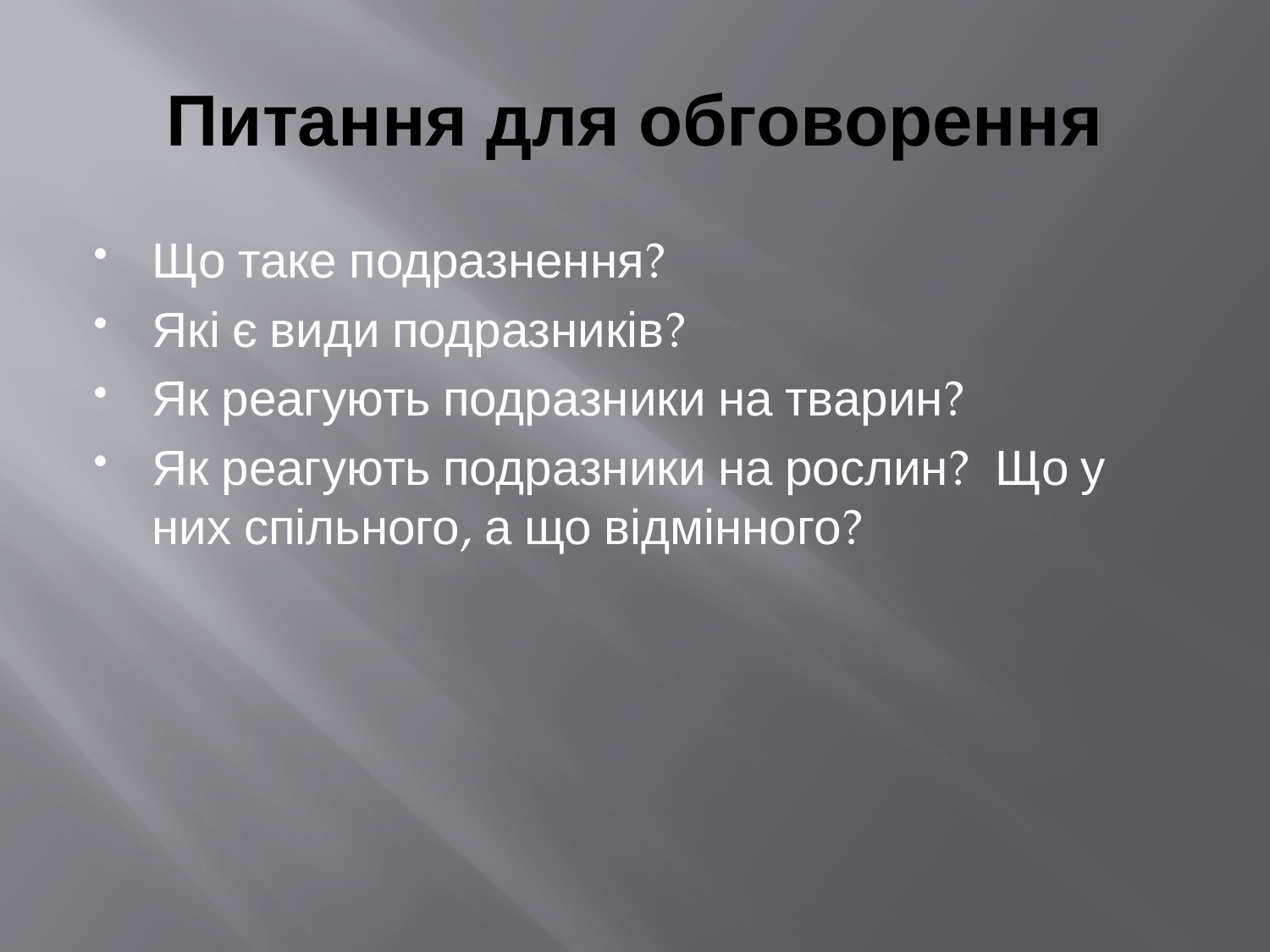

# Питання для обговорення
Що таке подразнення?
Які є види подразників?
Як реагують подразники на тварин?
Як реагують подразники на рослин?  Що у них спільного, а що відмінного?